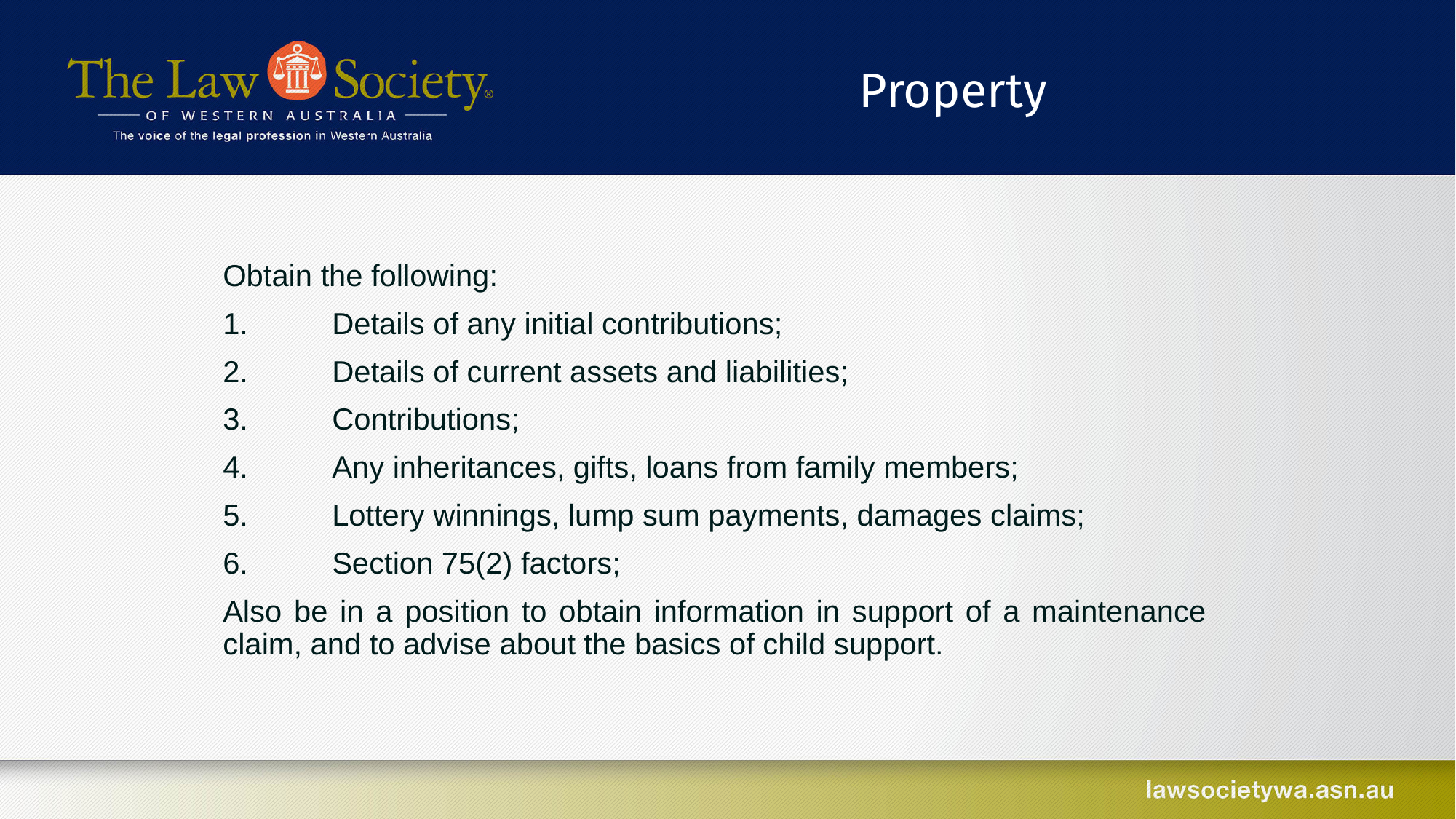

Property
Obtain the following:
1.	Details of any initial contributions;
2.	Details of current assets and liabilities;
3.	Contributions;
4.	Any inheritances, gifts, loans from family members;
5.	Lottery winnings, lump sum payments, damages claims;
6.	Section 75(2) factors;
Also be in a position to obtain information in support of a maintenance claim, and to advise about the basics of child support.